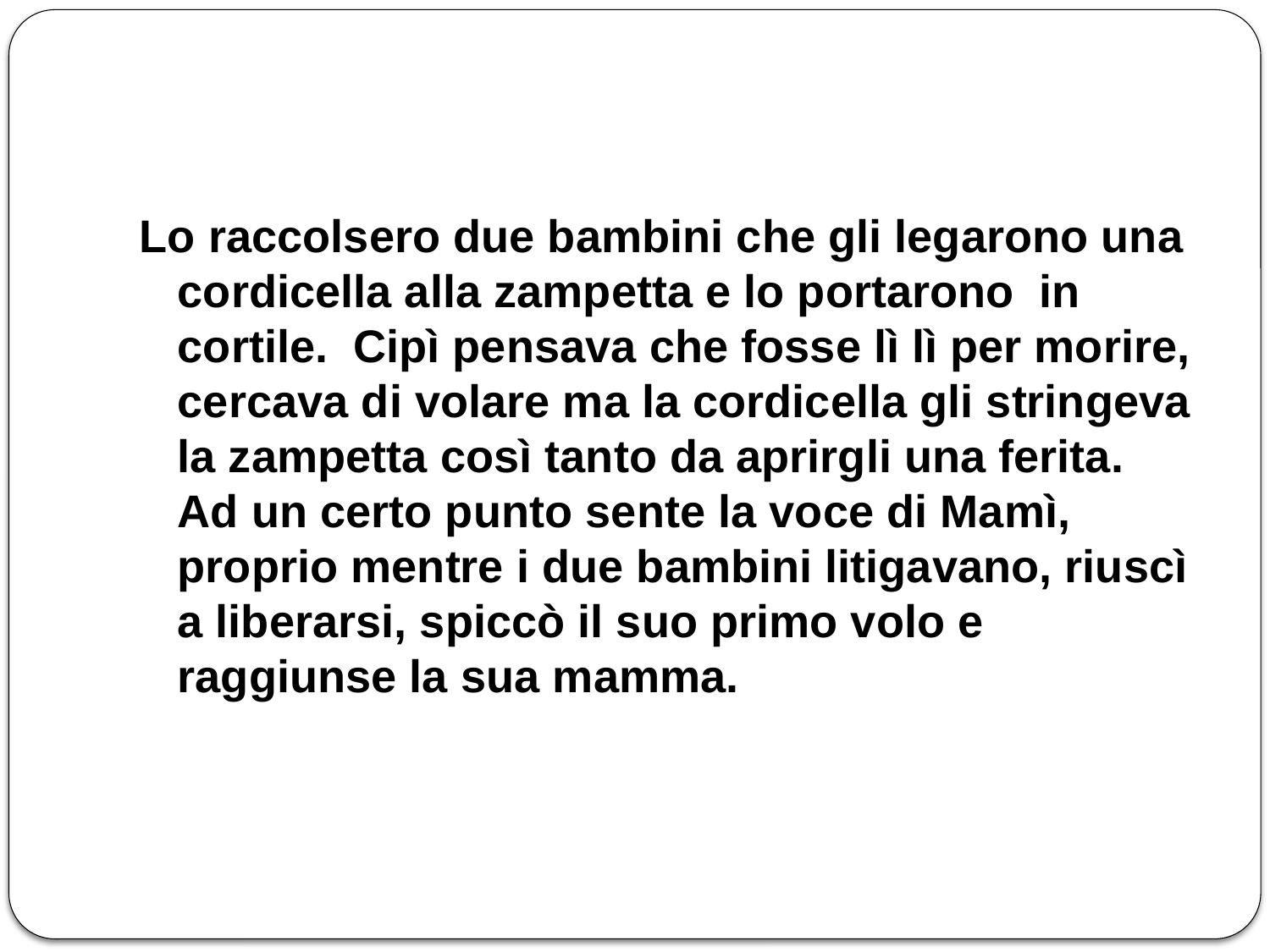

Lo raccolsero due bambini che gli legarono una cordicella alla zampetta e lo portarono  in  cortile.  Cipì pensava che fosse lì lì per morire, cercava di volare ma la cordicella gli stringeva la zampetta così tanto da aprirgli una ferita. Ad un certo punto sente la voce di Mamì, proprio mentre i due bambini litigavano, riuscì a liberarsi, spiccò il suo primo volo e raggiunse la sua mamma.